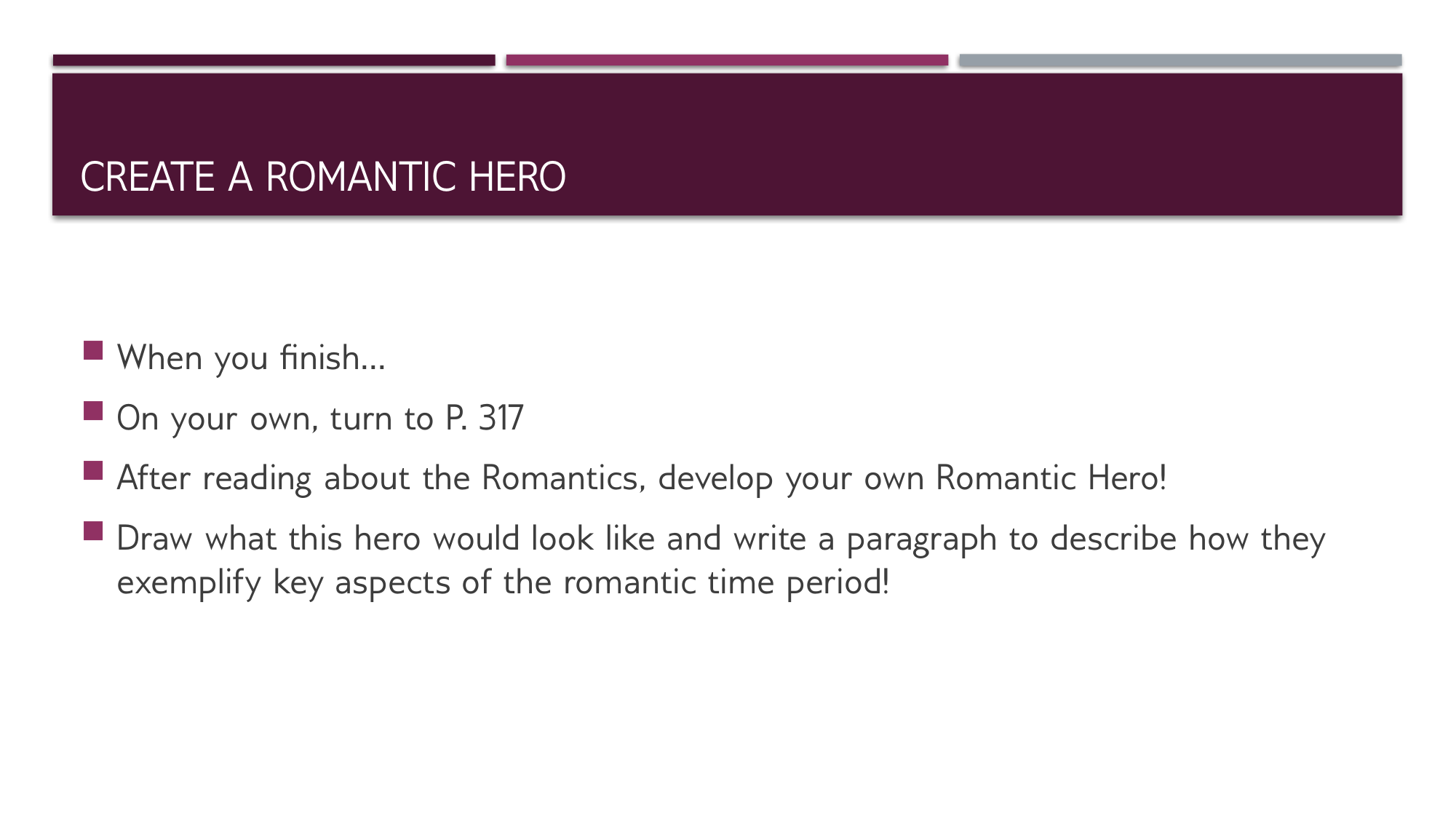

# Create a Romantic Hero
When you finish...
On your own, turn to P. 317
After reading about the Romantics, develop your own Romantic Hero!
Draw what this hero would look like and write a paragraph to describe how they exemplify key aspects of the romantic time period!